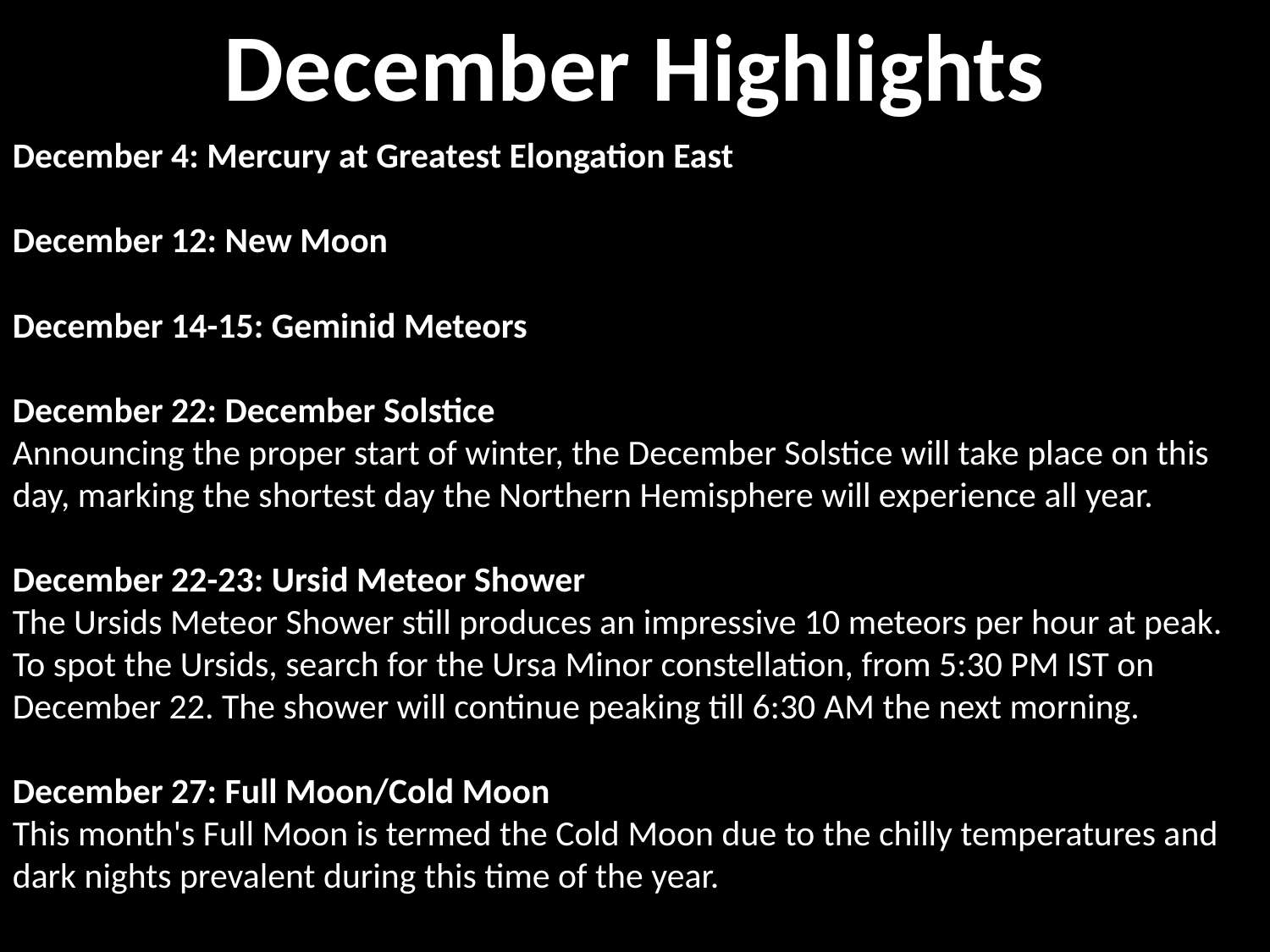

December Highlights
December 4: Mercury at Greatest Elongation East

December 12: New Moon

December 14-15: Geminid Meteors

December 22: December Solstice
Announcing the proper start of winter, the December Solstice will take place on this day, marking the shortest day the Northern Hemisphere will experience all year.

December 22-23: Ursid Meteor Shower
The Ursids Meteor Shower still produces an impressive 10 meteors per hour at peak.
To spot the Ursids, search for the Ursa Minor constellation, from 5:30 PM IST on December 22. The shower will continue peaking till 6:30 AM the next morning.

December 27: Full Moon/Cold Moon
This month's Full Moon is termed the Cold Moon due to the chilly temperatures and dark nights prevalent during this time of the year.